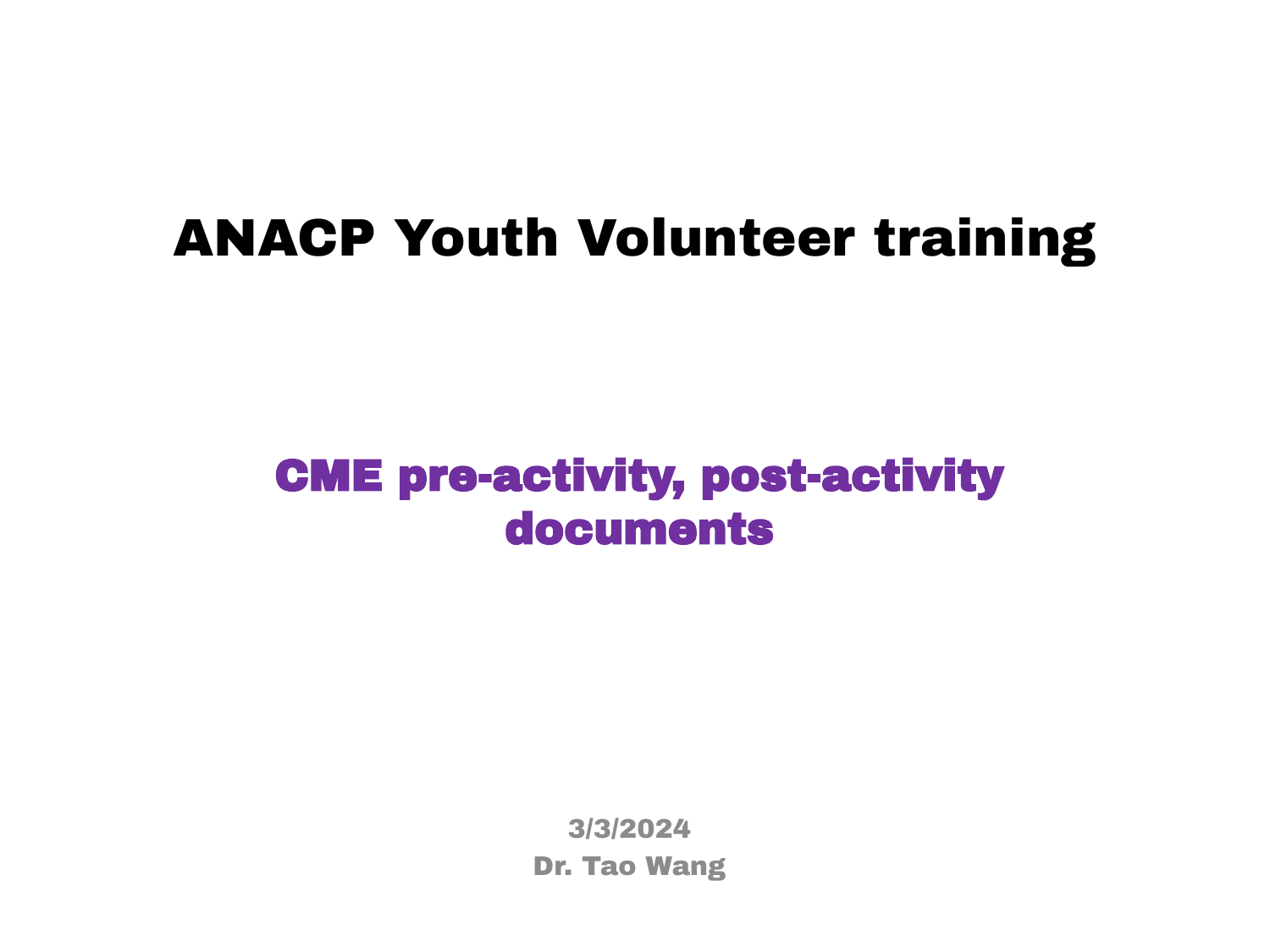

# ANACP Youth Volunteer training

CME pre-activity, post-activity documents

3/3/2024
Dr. Tao Wang